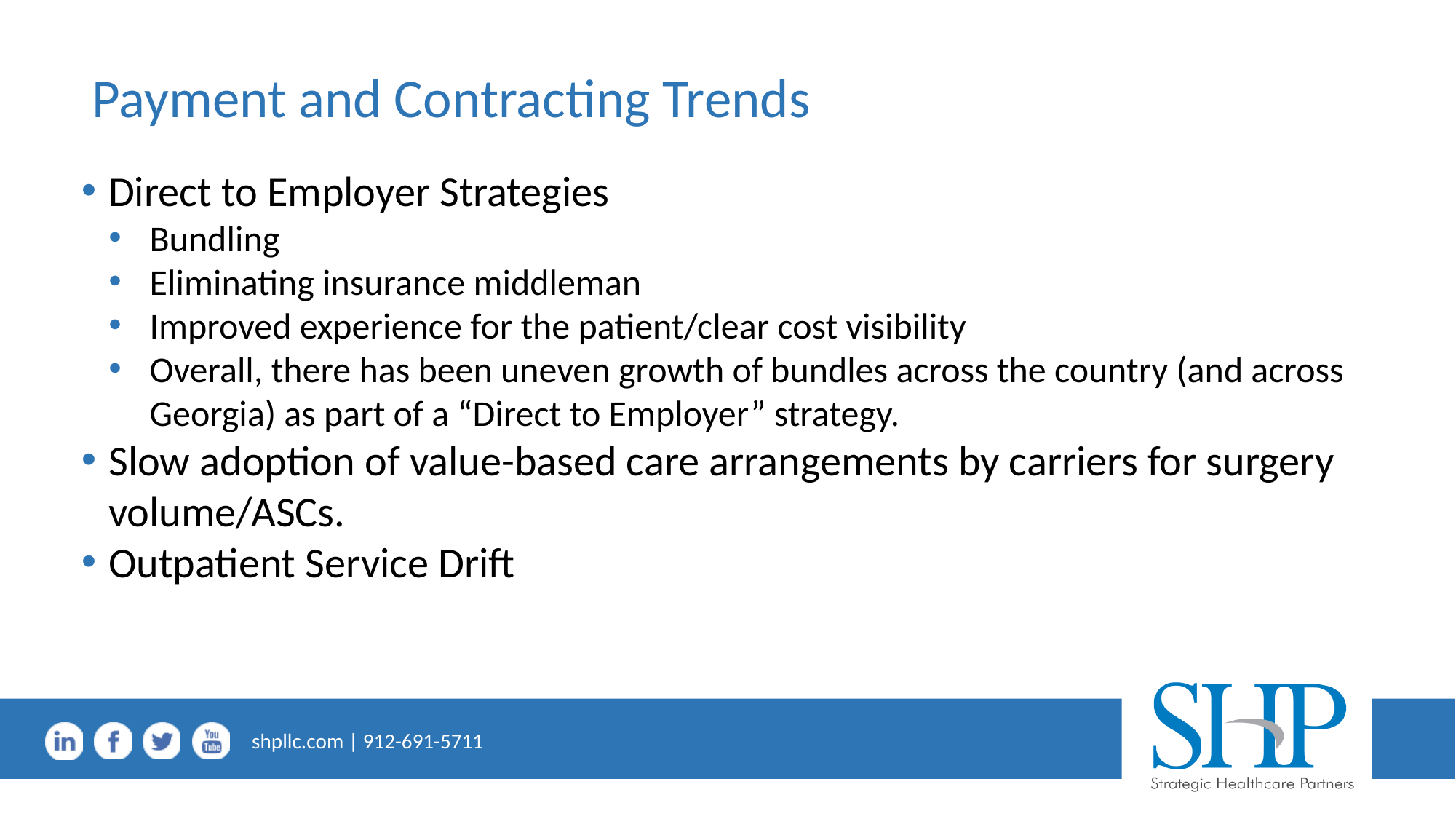

# Payment and Contracting Trends
Direct to Employer Strategies
Bundling
Eliminating insurance middleman
Improved experience for the patient/clear cost visibility
Overall, there has been uneven growth of bundles across the country (and across Georgia) as part of a “Direct to Employer” strategy.
Slow adoption of value-based care arrangements by carriers for surgery volume/ASCs.
Outpatient Service Drift